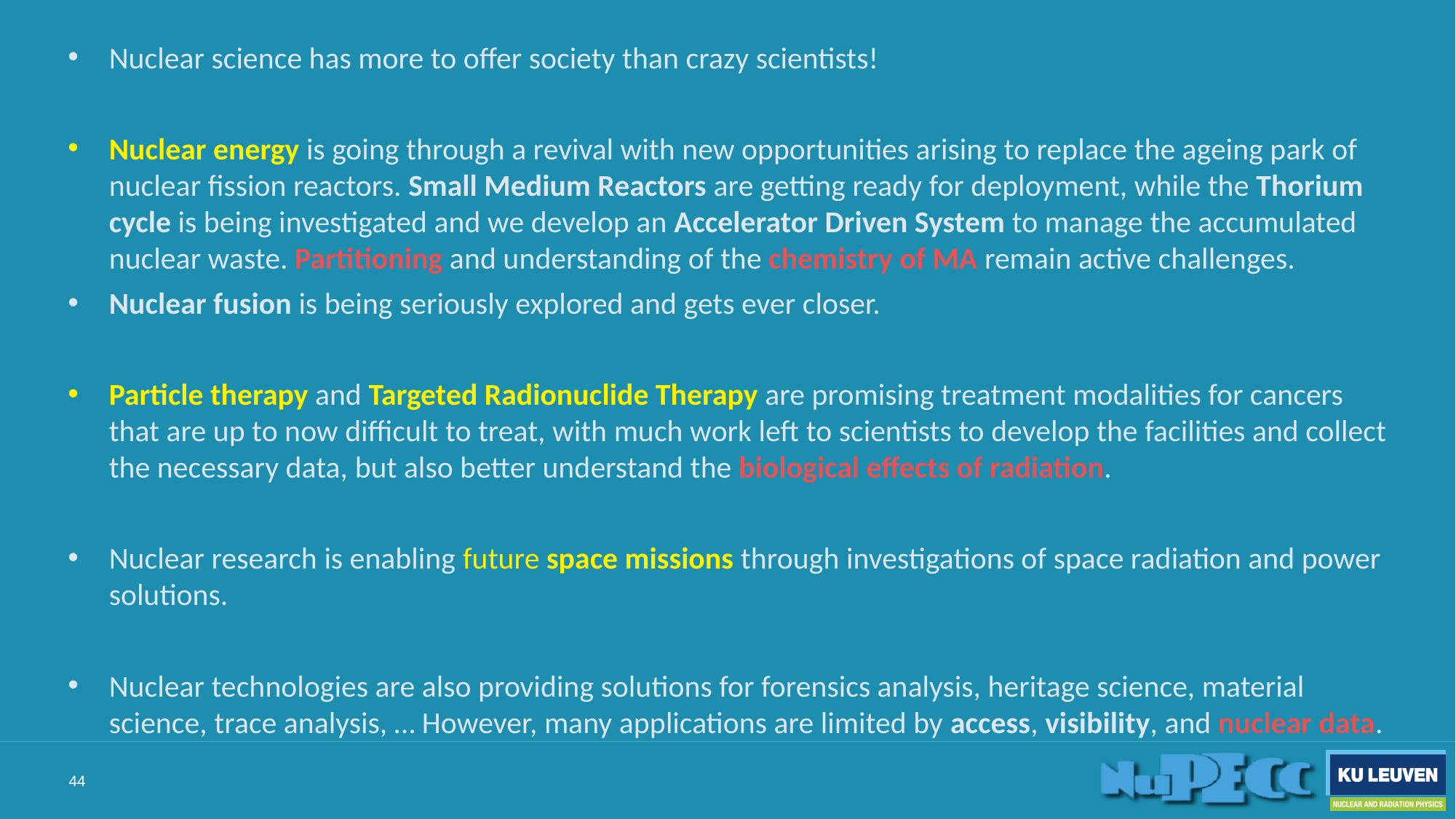

Nuclear science has more to offer society than crazy scientists!

Nuclear energy is going through a revival with new opportunities arising to replace the ageing park of nuclear fission reactors. Small Medium Reactors are getting ready for deployment, while the Thorium cycle is being investigated and we develop an Accelerator Driven System to manage the accumulated nuclear waste. Partitioning and understanding of the chemistry of MA remain active challenges.
Nuclear fusion is being seriously explored and gets ever closer.

Particle therapy and Targeted Radionuclide Therapy are promising treatment modalities for cancers that are up to now difficult to treat, with much work left to scientists to develop the facilities and collect the necessary data, but also better understand the biological effects of radiation.

Nuclear research is enabling future space missions through investigations of space radiation and power solutions.

Nuclear technologies are also providing solutions for forensics analysis, heritage science, material science, trace analysis, … However, many applications are limited by access, visibility, and nuclear data.
44